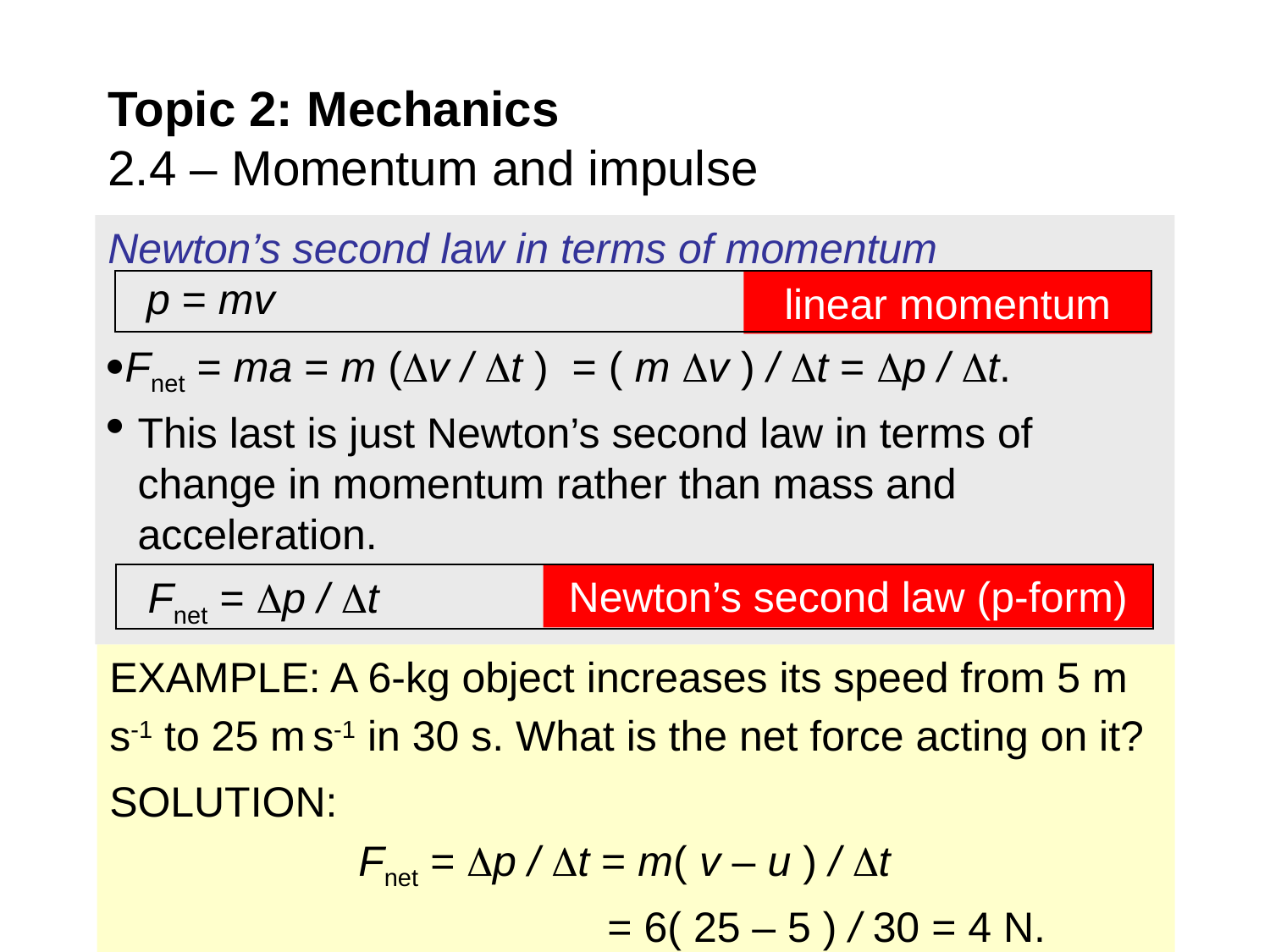

# Topic 2: Mechanics 2.4 – Momentum and impulse
Newton’s second law in terms of momentum

•Fnet = ma = m (Δv / Δt )  = ( m Δv ) / Δt = Δp / Δt.
This last is just Newton’s second law in terms of change in momentum rather than mass and acceleration.
linear momentum

p = mv
Newton’s second law (p-form)

Fnet = Δp / Δt
EXAMPLE: A 6-kg object increases its speed from 5 m s-1 to 25 m s-1 in 30 s. What is the net force acting on it?
SOLUTION:
                     Fnet = Δp / Δt = m( v – u ) / Δt
                                          = 6( 25 – 5 ) / 30 = 4 N.